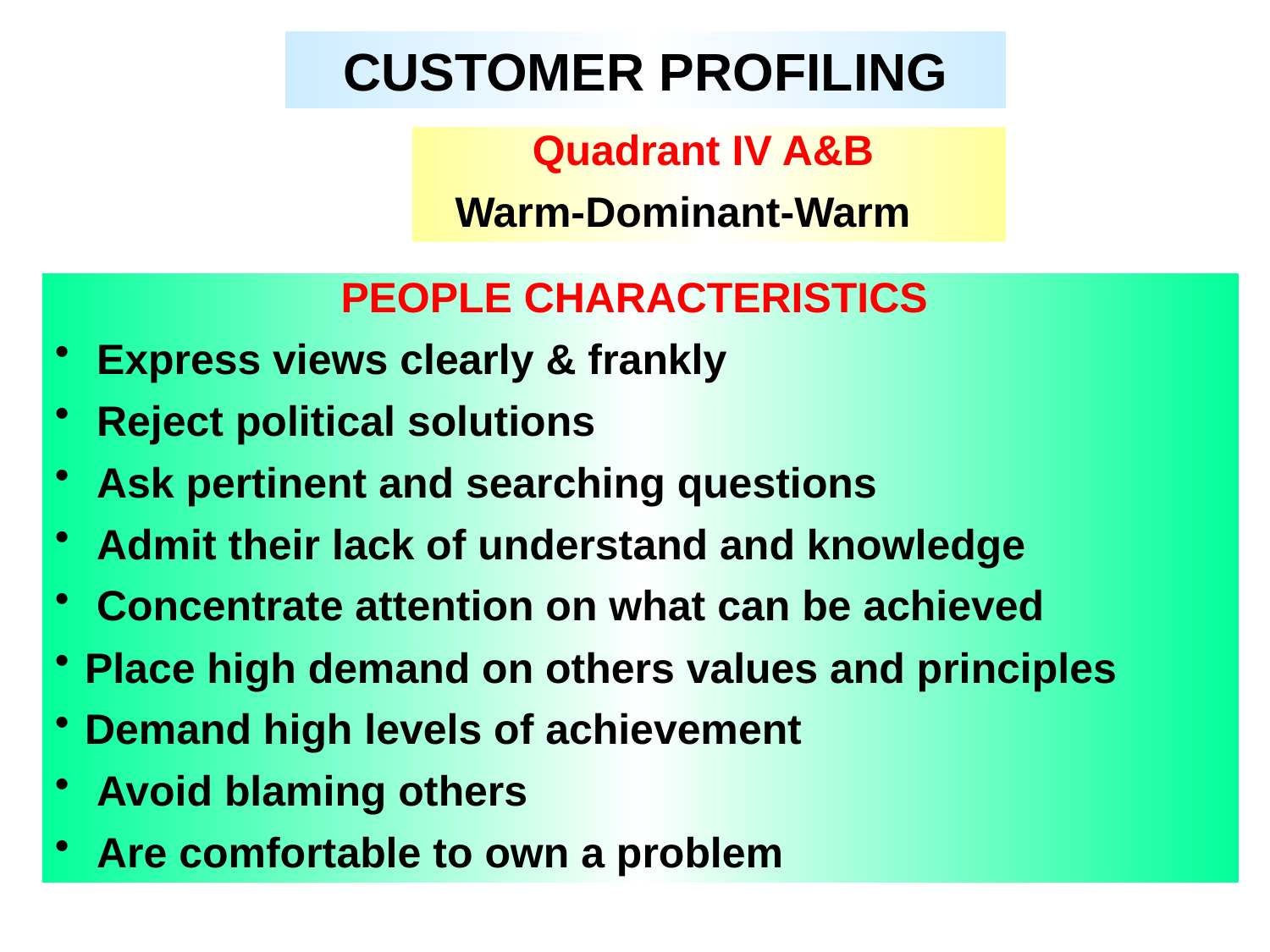

CUSTOMER PROFILING
Quadrant IV A&B
Warm-Dominant-Warm
PEOPLE CHARACTERISTICS
 Express views clearly & frankly
 Reject political solutions
 Ask pertinent and searching questions
 Admit their lack of understand and knowledge
 Concentrate attention on what can be achieved
Place high demand on others values and principles
Demand high levels of achievement
 Avoid blaming others
 Are comfortable to own a problem